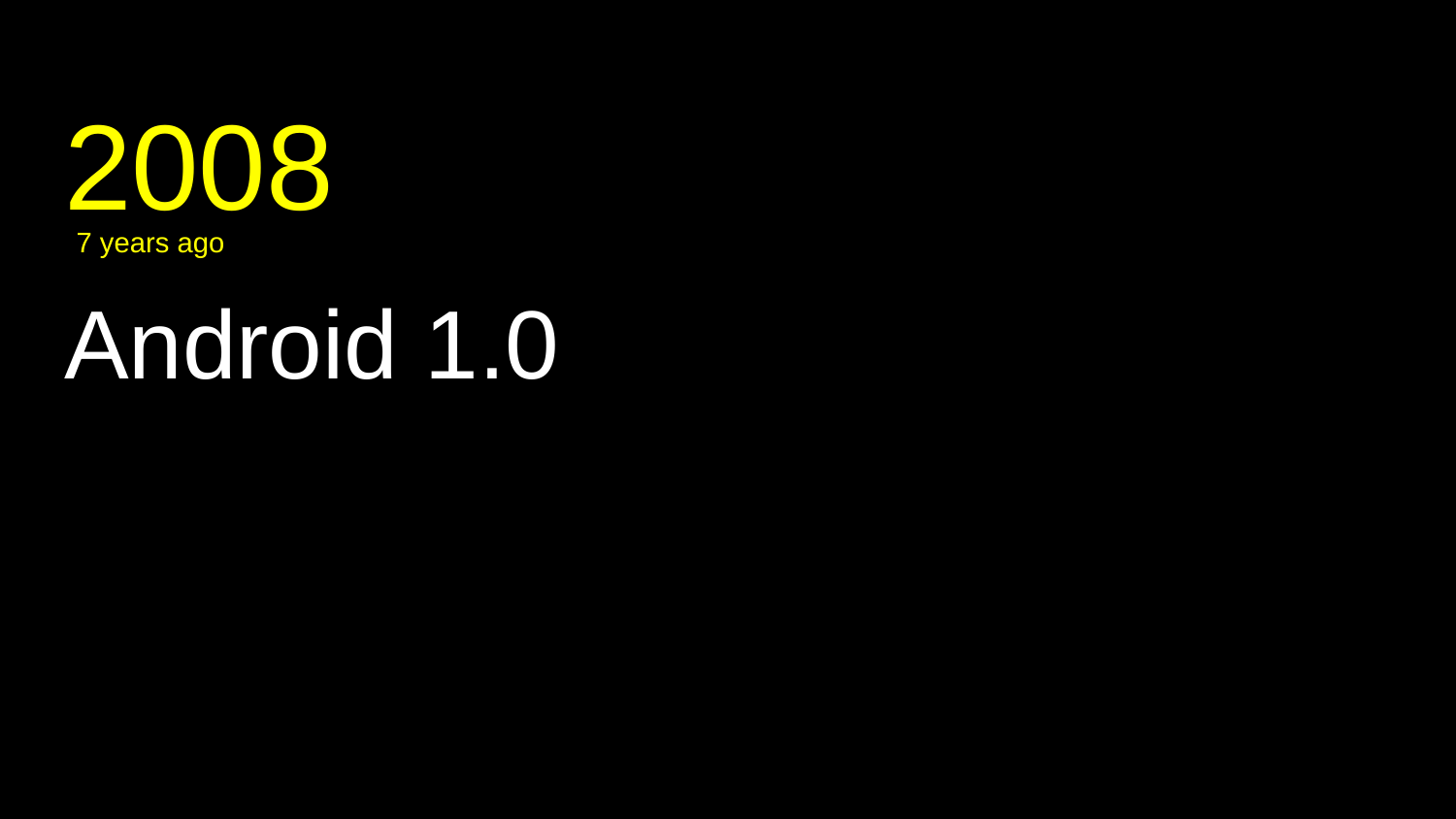

2008
7 years ago
# Android 1.0